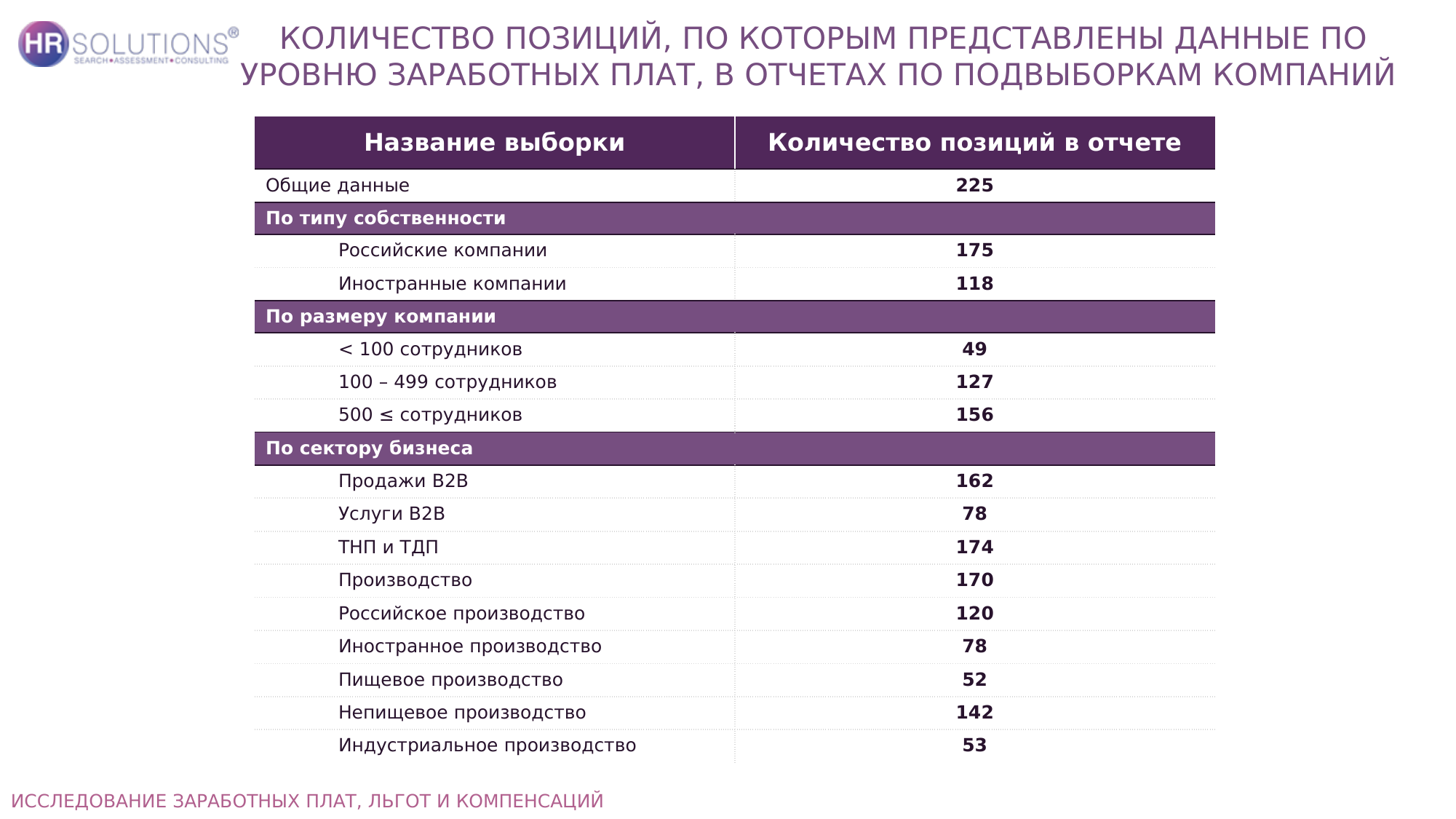

КОЛИЧЕСТВО ПОЗИЦИЙ, ПО КОТОРЫМ ПРЕДСТАВЛЕНЫ ДАННЫЕ ПО УРОВНЮ ЗАРАБОТНЫХ ПЛАТ, В ОТЧЕТАХ ПО ПОДВЫБОРКАМ КОМПАНИЙ
| Название выборки | Количество позиций в отчете |
| --- | --- |
| Общие данные | 225 |
| По типу собственности |  |
| Российские компании | 175 |
| Иностранные компании | 118 |
| По размеру компании |  |
| < 100 сотрудников | 49 |
| 100 – 499 сотрудников | 127 |
| 500 ≤ сотрудников | 156 |
| По сектору бизнеса |  |
| Продажи В2В | 162 |
| Услуги В2В | 78 |
| ТНП и ТДП | 174 |
| Производство | 170 |
| Российское производство | 120 |
| Иностранное производство | 78 |
| Пищевое производство | 52 |
| Непищевое производство | 142 |
| Индустриальное производство | 53 |
ИССЛЕДОВАНИЕ ЗАРАБОТНЫХ ПЛАТ, ЛЬГОТ И КОМПЕНСАЦИЙ